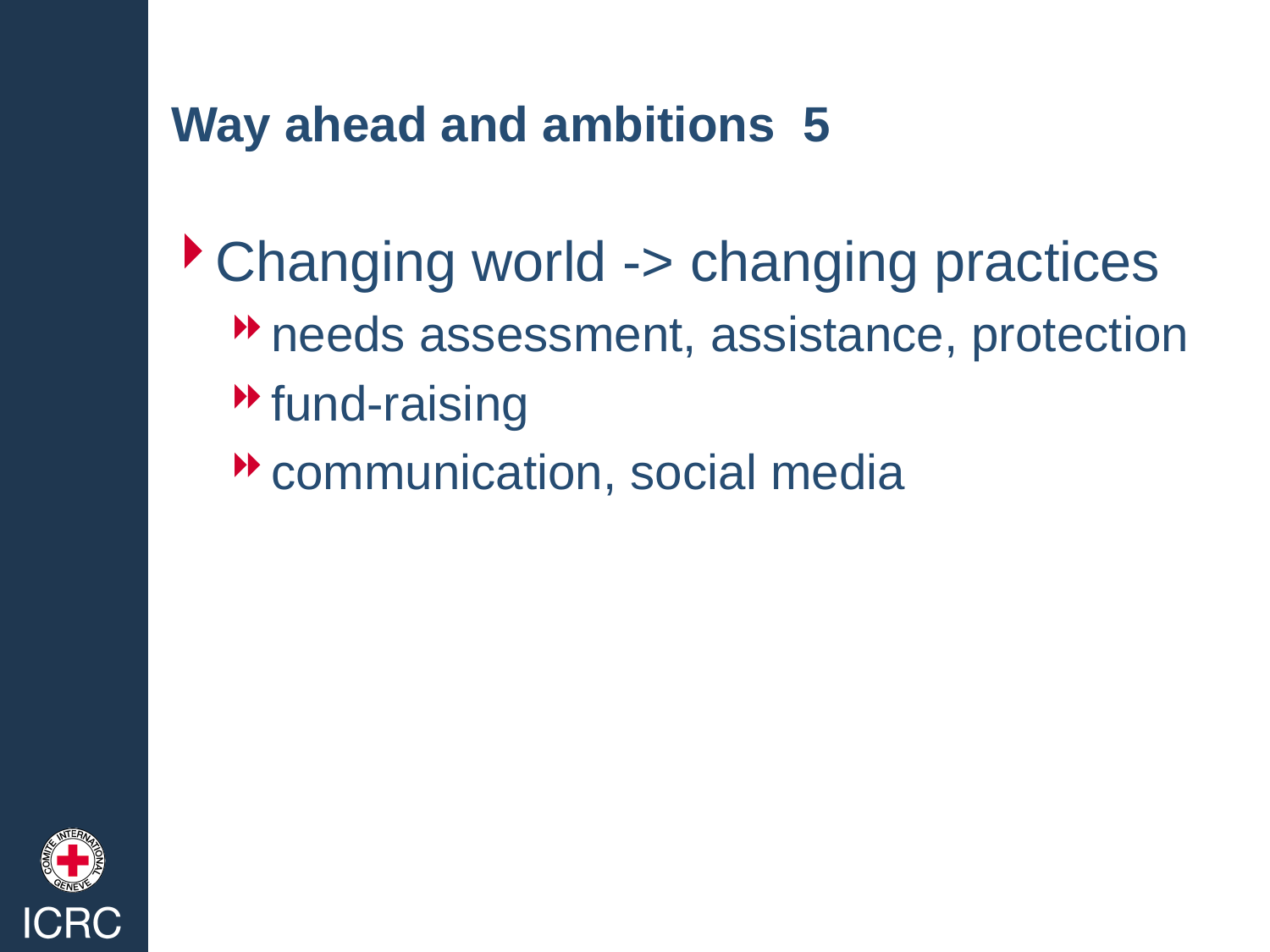

Way ahead and ambitions  5

Changing world -> changing practices
needs assessment, assistance, protection
fund-raising
communication, social media